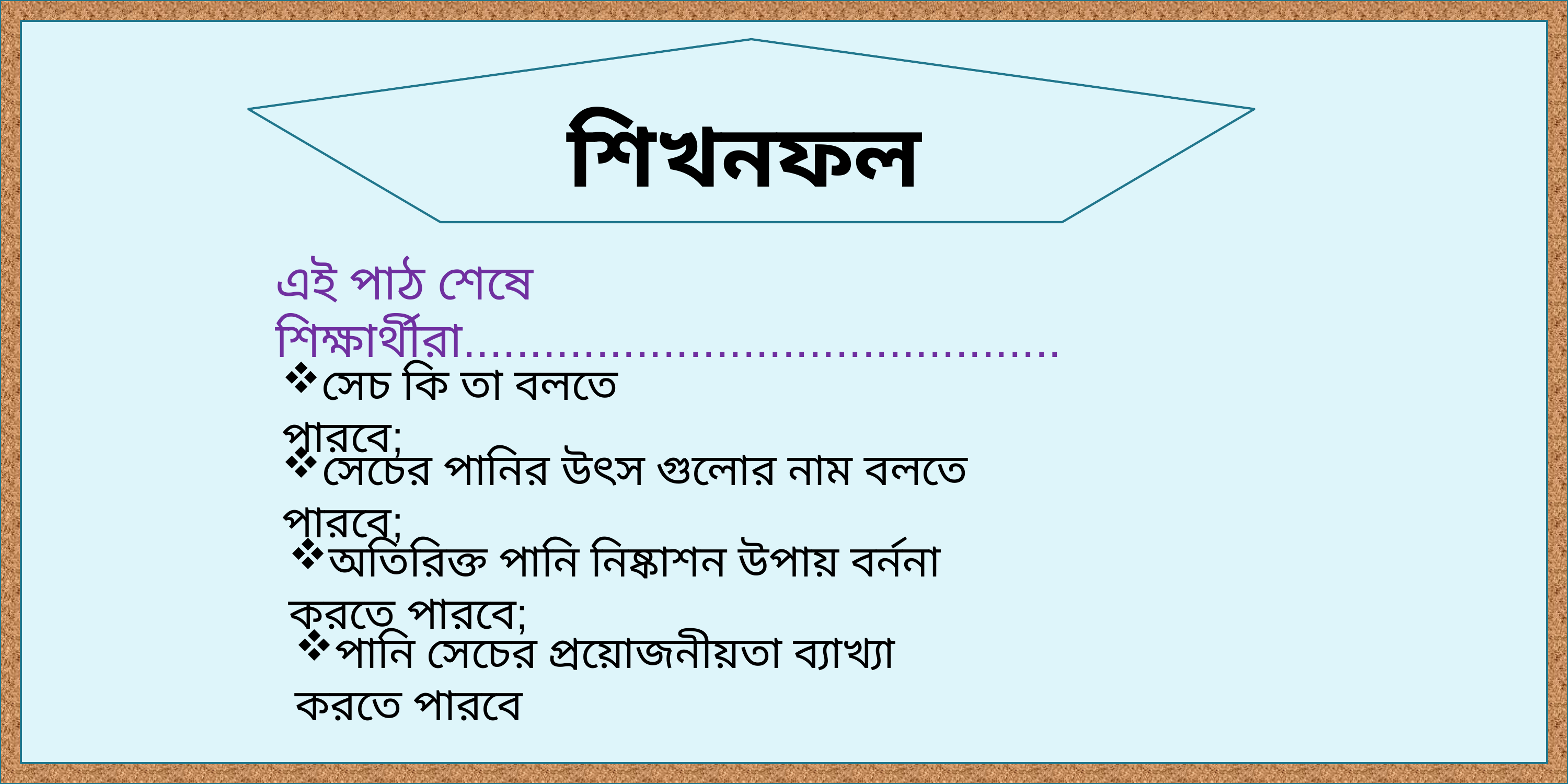

শিখনফল
এই পাঠ শেষে শিক্ষার্থীরা.............................................
সেচ কি তা বলতে পারবে;
সেচের পানির উৎস গুলোর নাম বলতে পারবে;
অতিরিক্ত পানি নিষ্কাশন উপায় বর্ননা  করতে পারবে;
পানি সেচের প্রয়োজনীয়তা ব্যাখ্যা করতে পারবে